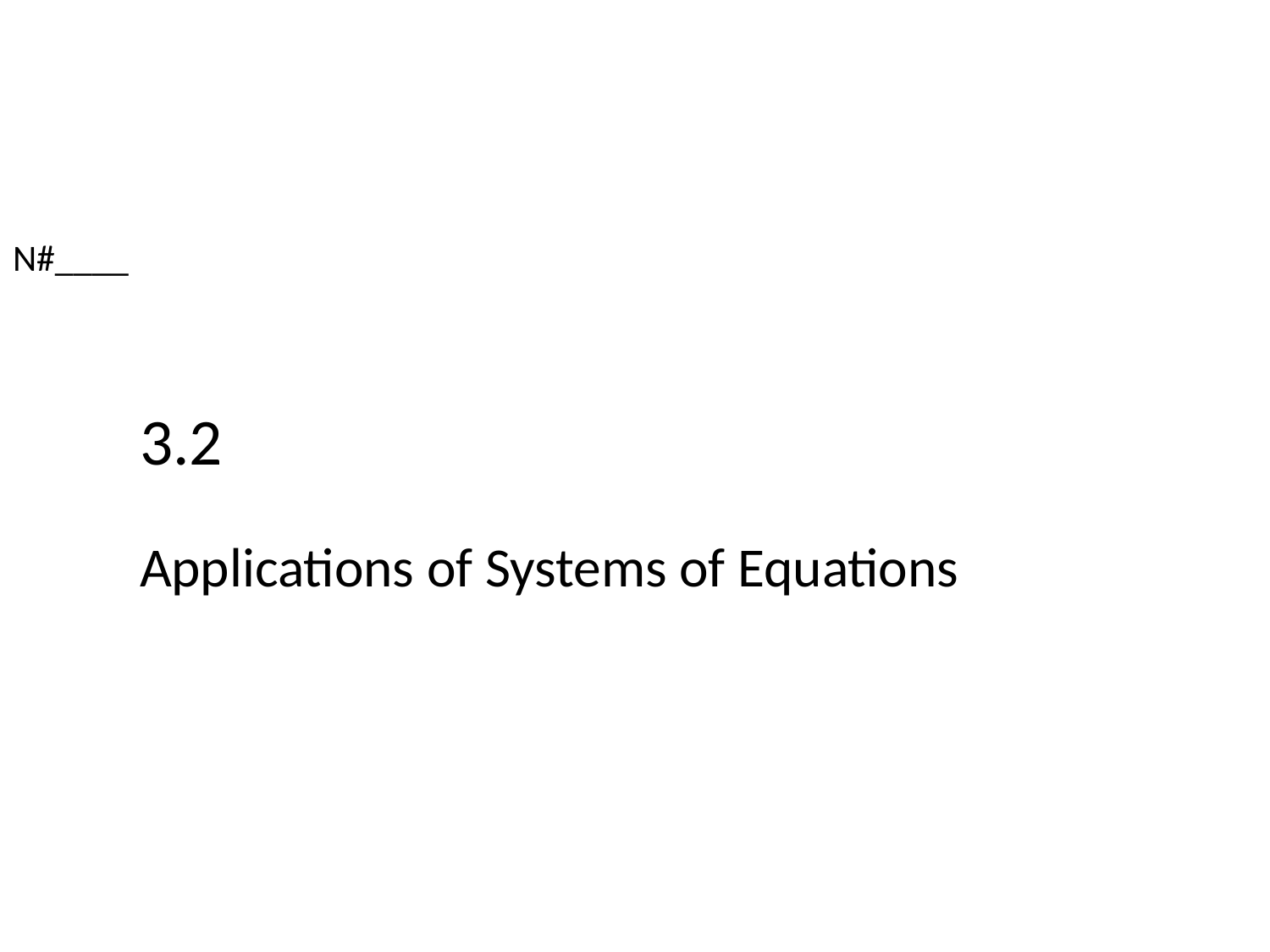

N#____

3.2
Applications of Systems of Equations